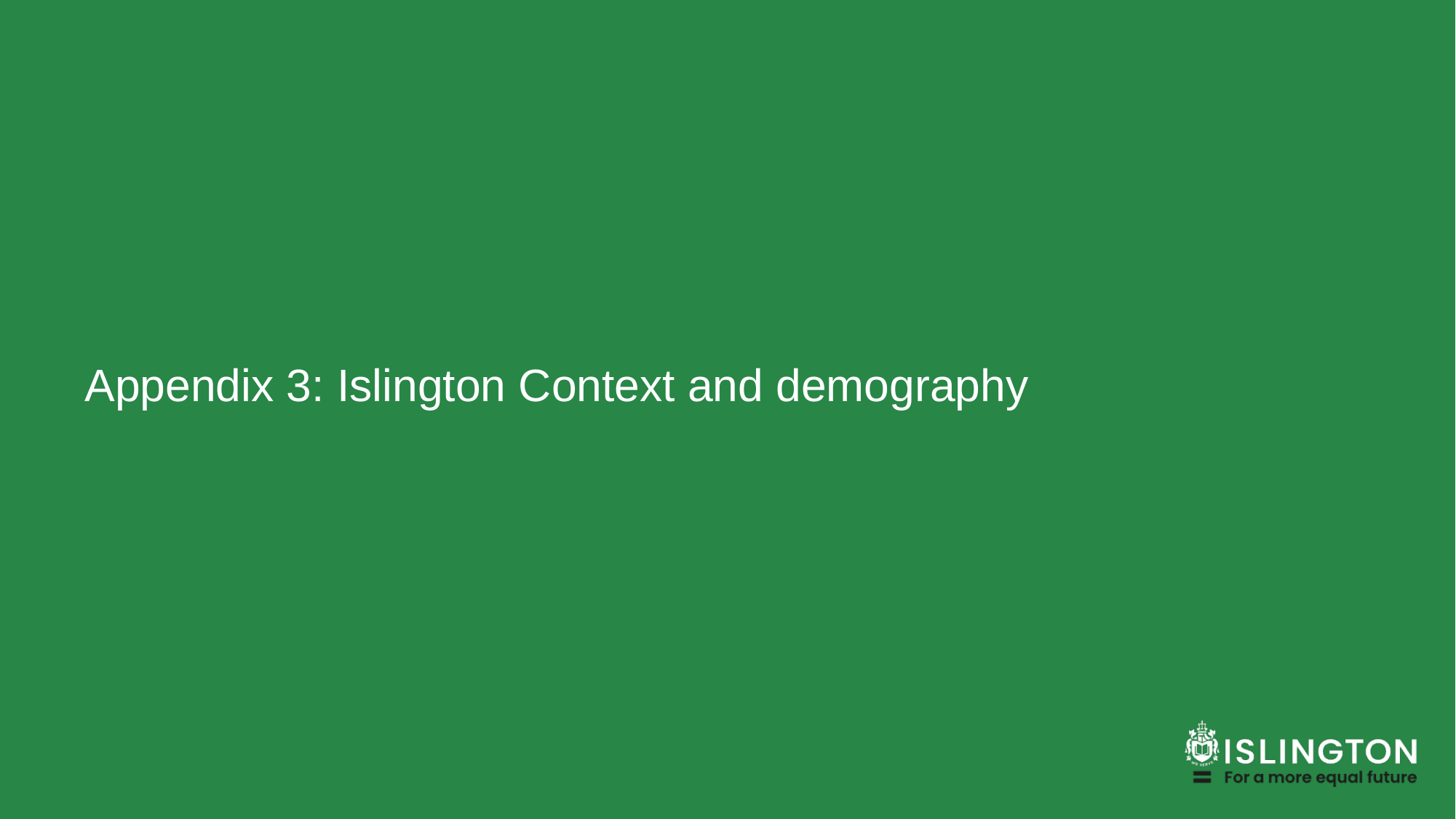

# Appendix 3: Islington Context and demography